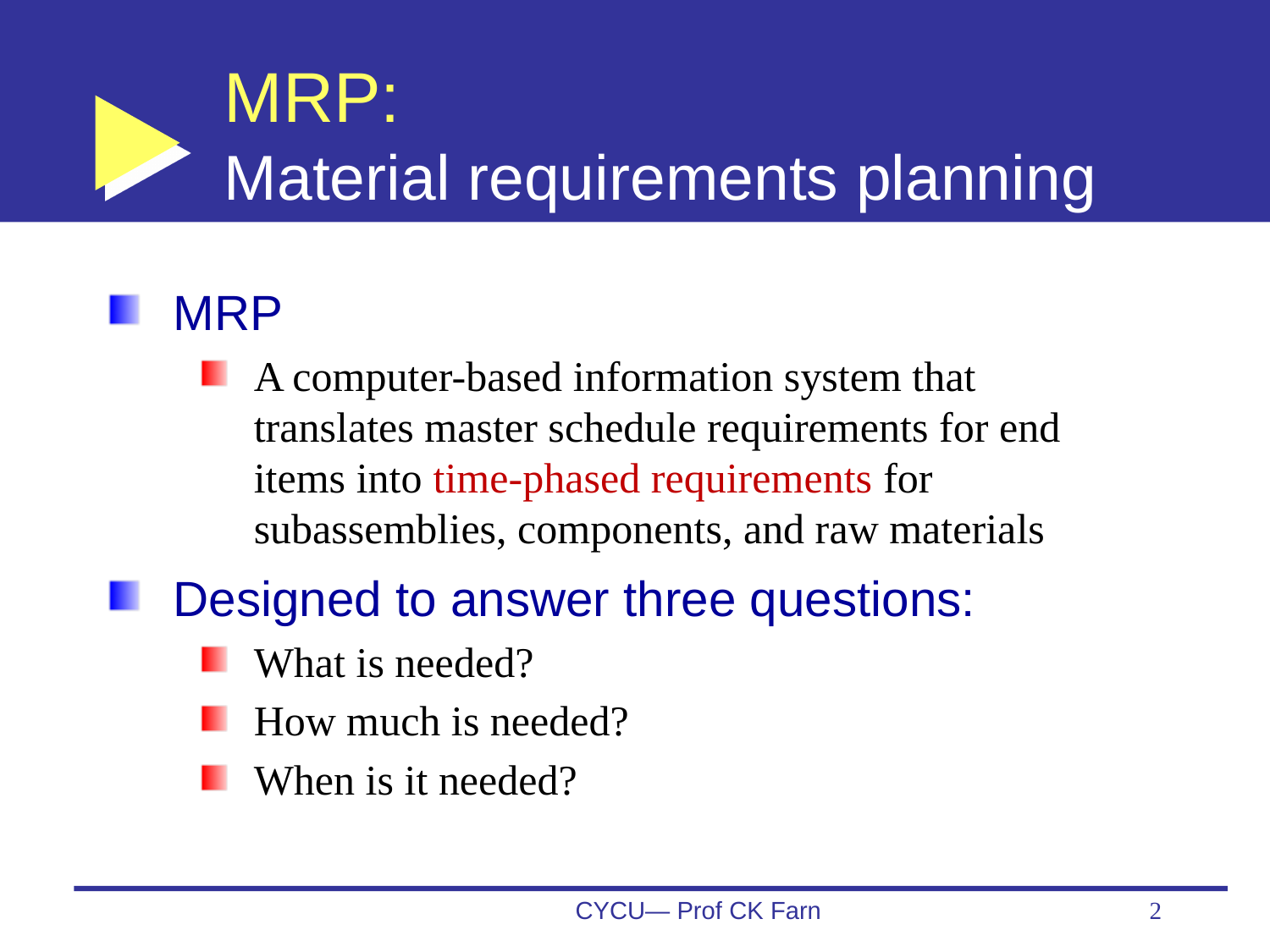

# MRP: Material requirements planning
MRP
A computer-based information system that translates master schedule requirements for end items into time-phased requirements for subassemblies, components, and raw materials
Designed to answer three questions:
What is needed?
How much is needed?
When is it needed?
CYCU— Prof CK Farn
2